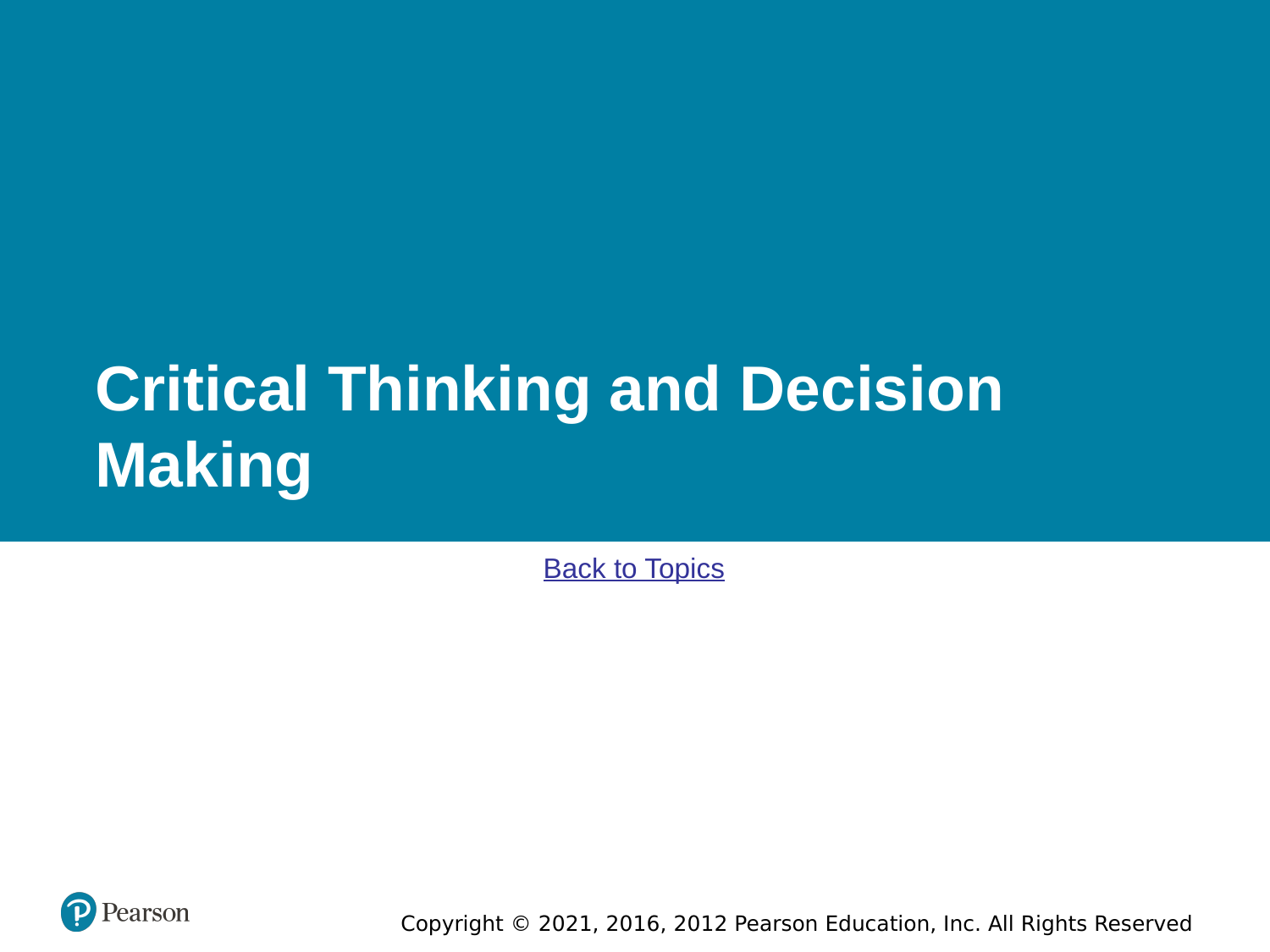

# Critical Thinking and Decision Making
Back to Topics